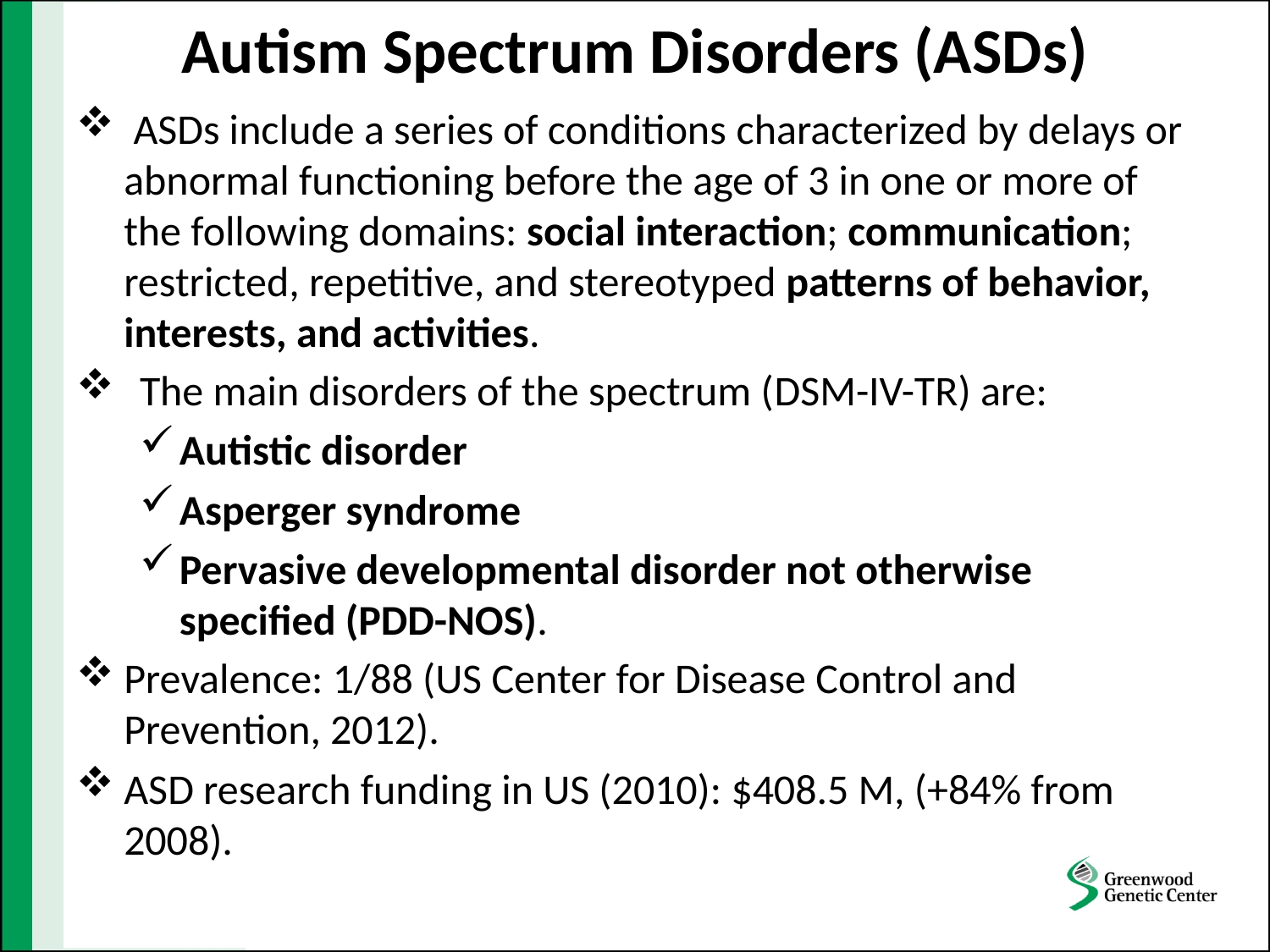

# Autism Spectrum Disorders (ASDs)
 ASDs include a series of conditions characterized by delays or abnormal functioning before the age of 3 in one or more of the following domains: social interaction; communication; restricted, repetitive, and stereotyped patterns of behavior, interests, and activities.
The main disorders of the spectrum (DSM-IV-TR) are:
Autistic disorder
Asperger syndrome
Pervasive developmental disorder not otherwise specified (PDD-NOS).
Prevalence: 1/88 (US Center for Disease Control and Prevention, 2012).
ASD research funding in US (2010): $408.5 M, (+84% from 2008).